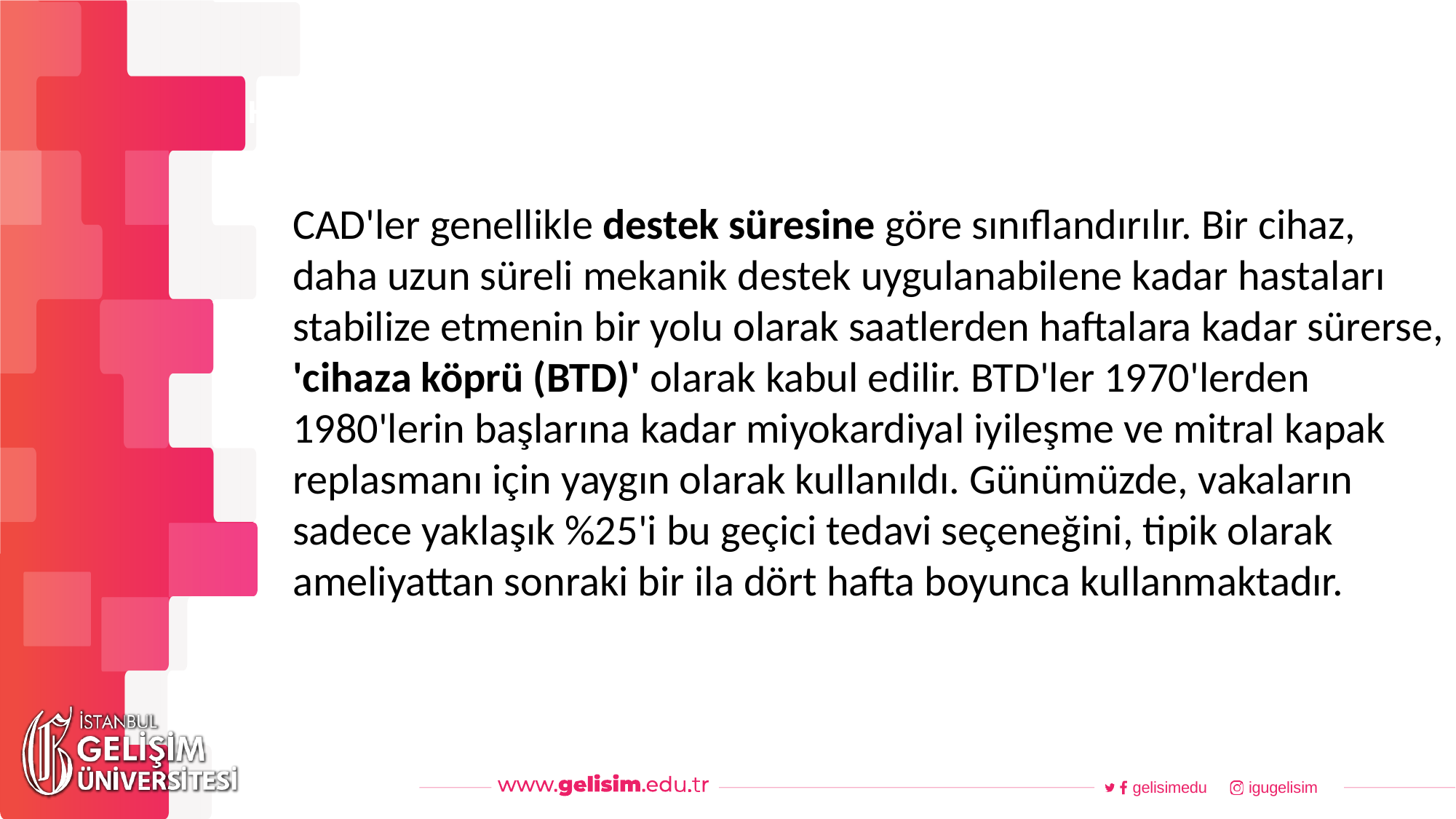

#
Haftalık Akış
CAD'ler genellikle destek süresine göre sınıflandırılır. Bir cihaz, daha uzun süreli mekanik destek uygulanabilene kadar hastaları stabilize etmenin bir yolu olarak saatlerden haftalara kadar sürerse, 'cihaza köprü (BTD)' olarak kabul edilir. BTD'ler 1970'lerden 1980'lerin başlarına kadar miyokardiyal iyileşme ve mitral kapak replasmanı için yaygın olarak kullanıldı. Günümüzde, vakaların sadece yaklaşık %25'i bu geçici tedavi seçeneğini, tipik olarak ameliyattan sonraki bir ila dört hafta boyunca kullanmaktadır.

gelisimedu
igugelisim